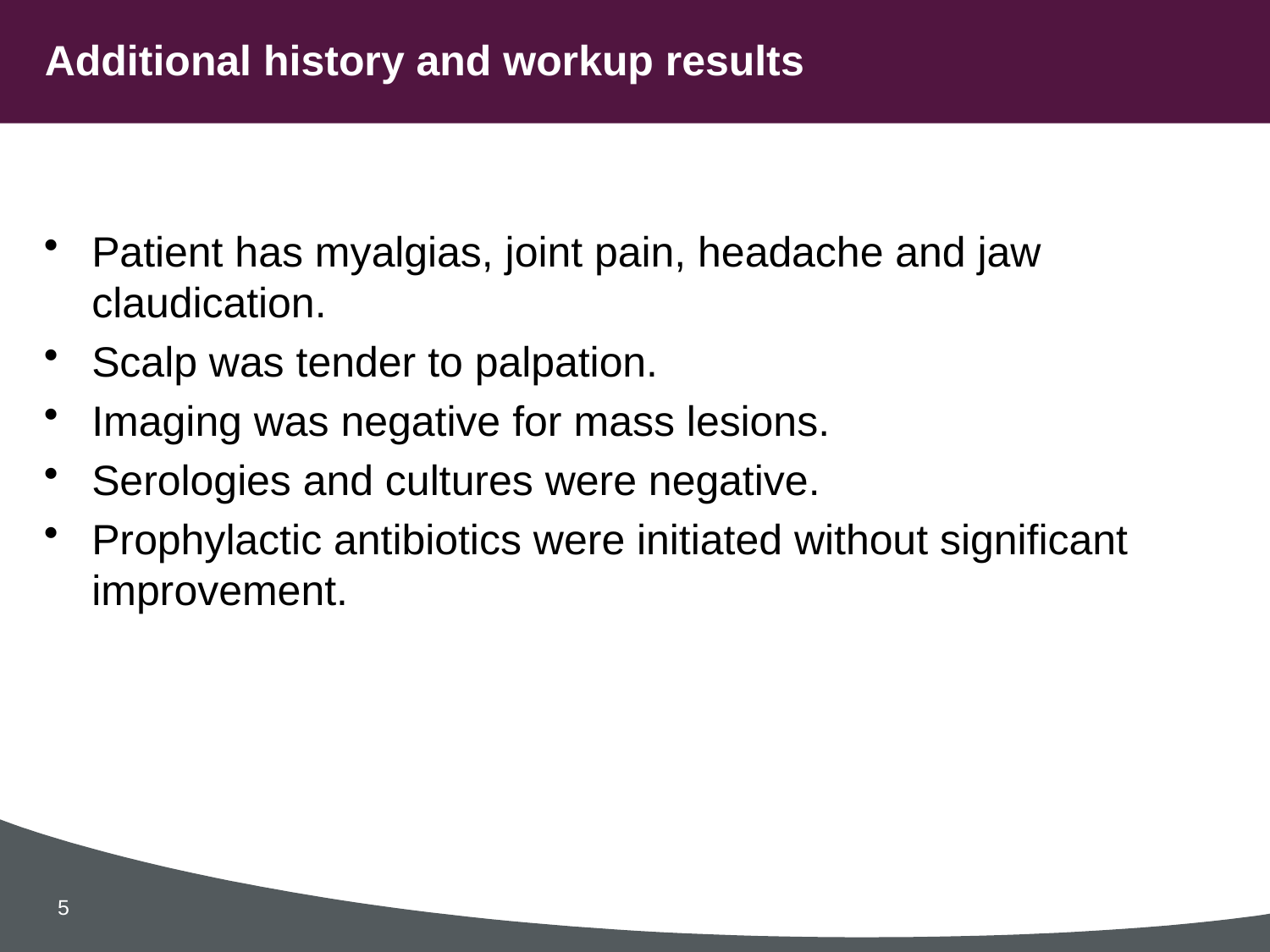

# Additional history and workup results

Patient has myalgias, joint pain, headache and jaw claudication.
Scalp was tender to palpation.
Imaging was negative for mass lesions.
Serologies and cultures were negative.
Prophylactic antibiotics were initiated without significant improvement.

5